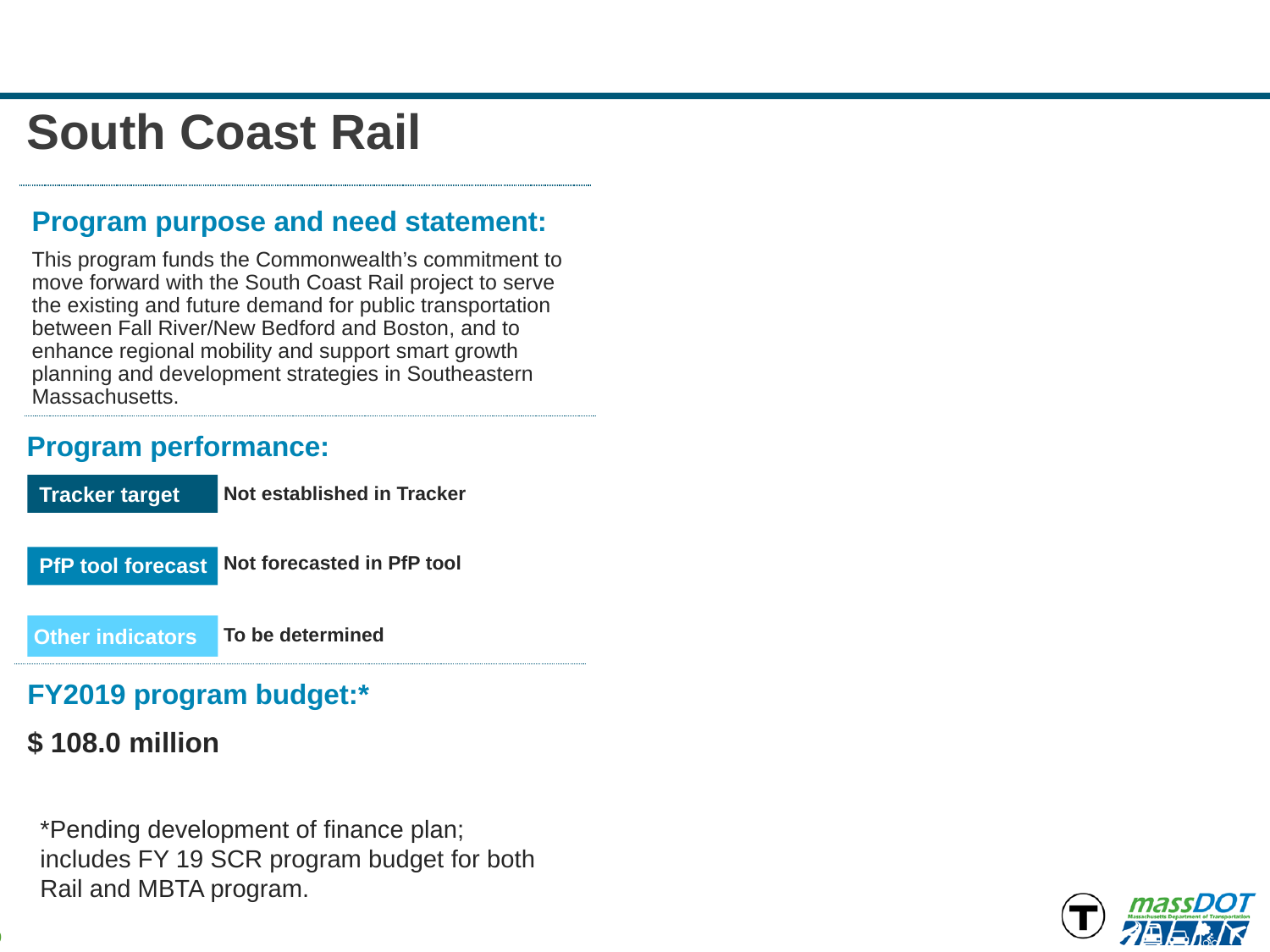

South Coast Rail
Program purpose and need statement:
This program funds the Commonwealth’s commitment to move forward with the South Coast Rail project to serve the existing and future demand for public transportation between Fall River/New Bedford and Boston, and to enhance regional mobility and support smart growth planning and development strategies in Southeastern Massachusetts.
Program performance:
Tracker target

Not established in Tracker
PfP tool forecast

Not forecasted in PfP tool
Other indicators
To be determined
FY2019 program budget:*
$ 108.0 million
*Pending development of finance plan; includes FY 19 SCR program budget for both Rail and MBTA program.